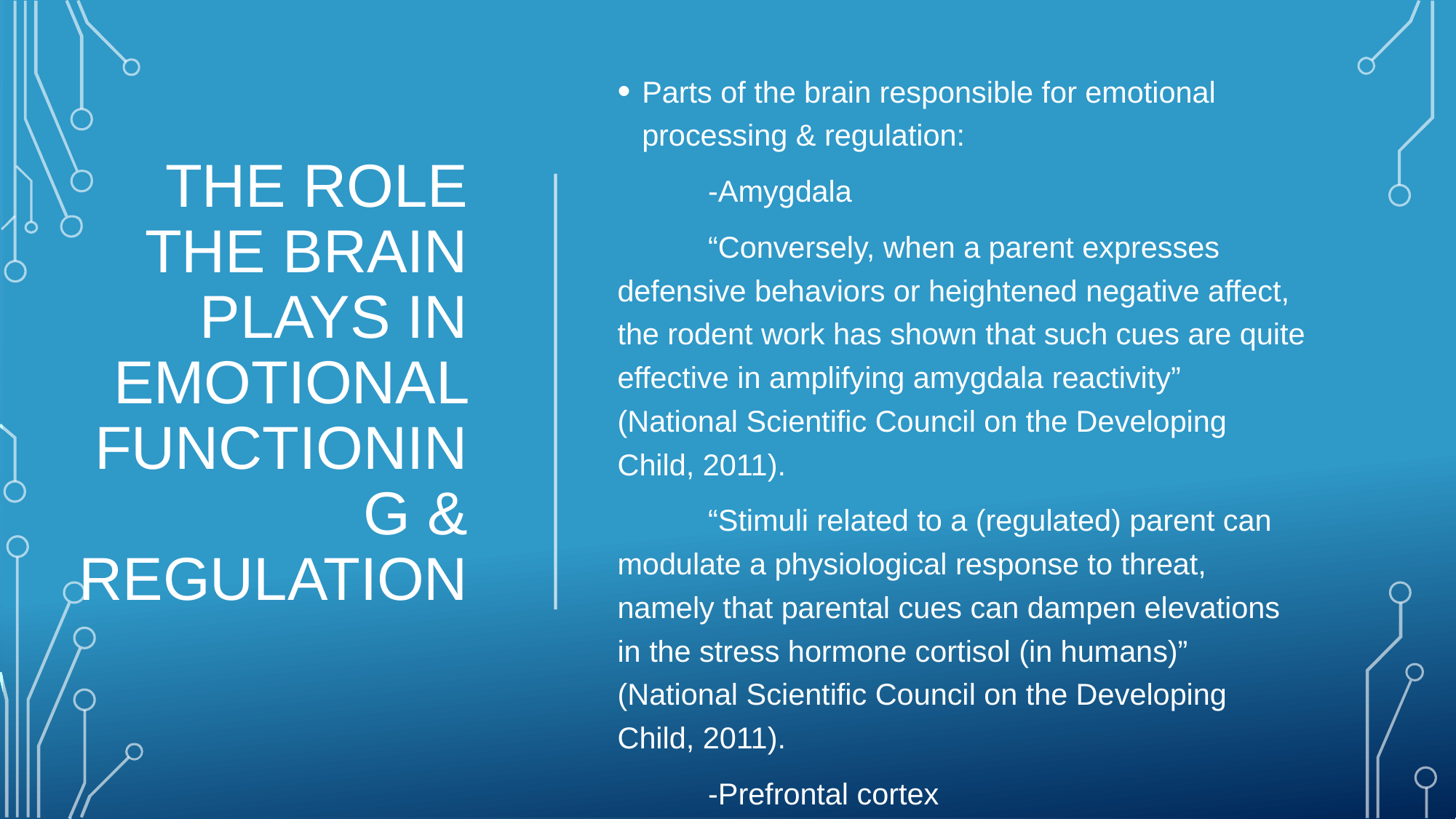

Parts of the brain responsible for emotional processing & regulation:
	-Amygdala
	“Conversely, when a parent expresses defensive behaviors or heightened negative affect, the rodent work has shown that such cues are quite effective in amplifying amygdala reactivity” (National Scientific Council on the Developing Child, 2011).
	“Stimuli related to a (regulated) parent can modulate a physiological response to threat, namely that parental cues can dampen elevations in the stress hormone cortisol (in humans)” (National Scientific Council on the Developing Child, 2011).
	-Prefrontal cortex

# The role the brain plays in emotional functioning & regulation